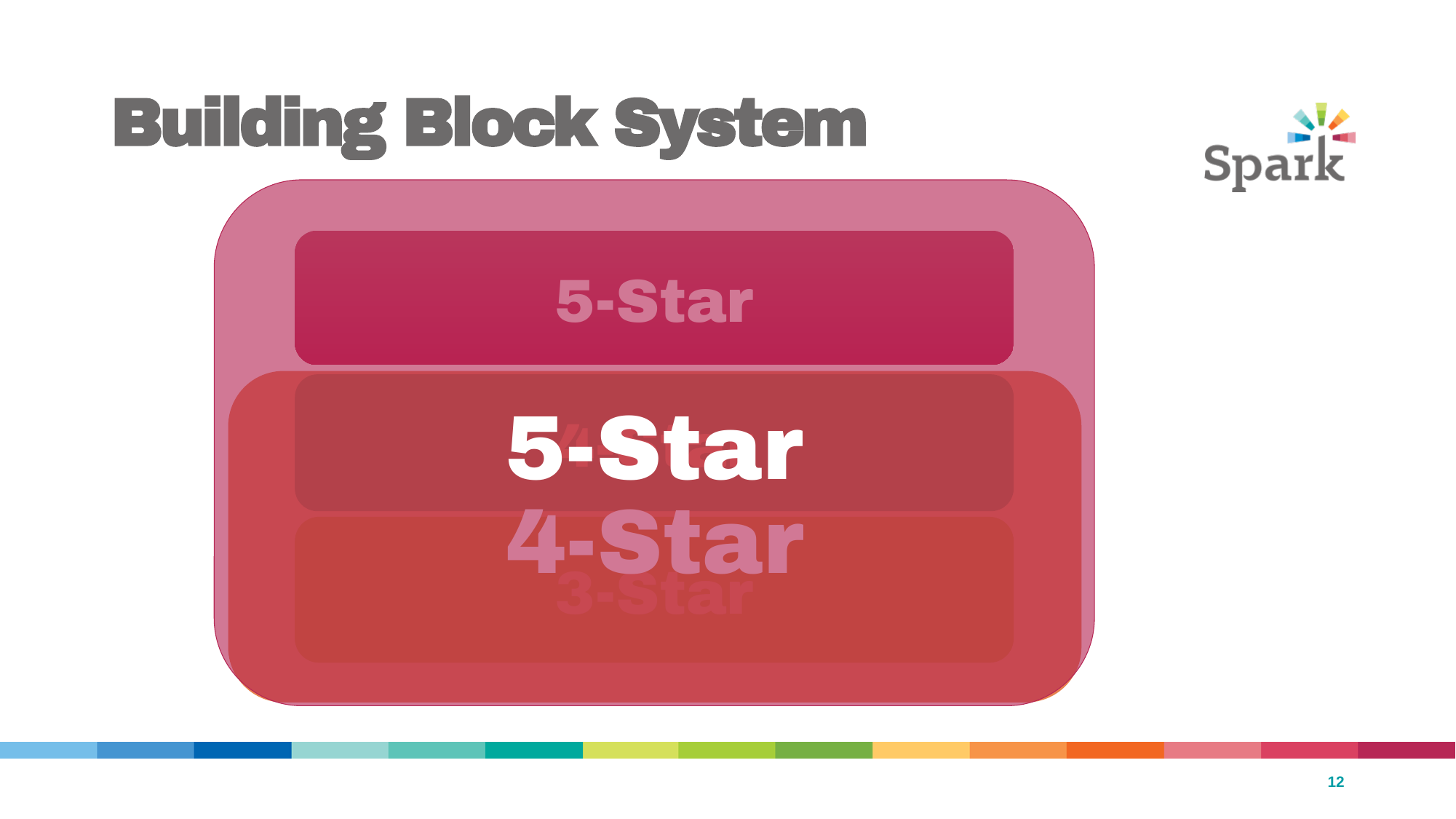

12
# Building Block System
5-Star
5-Star
4-Star
4-Star
3-Star